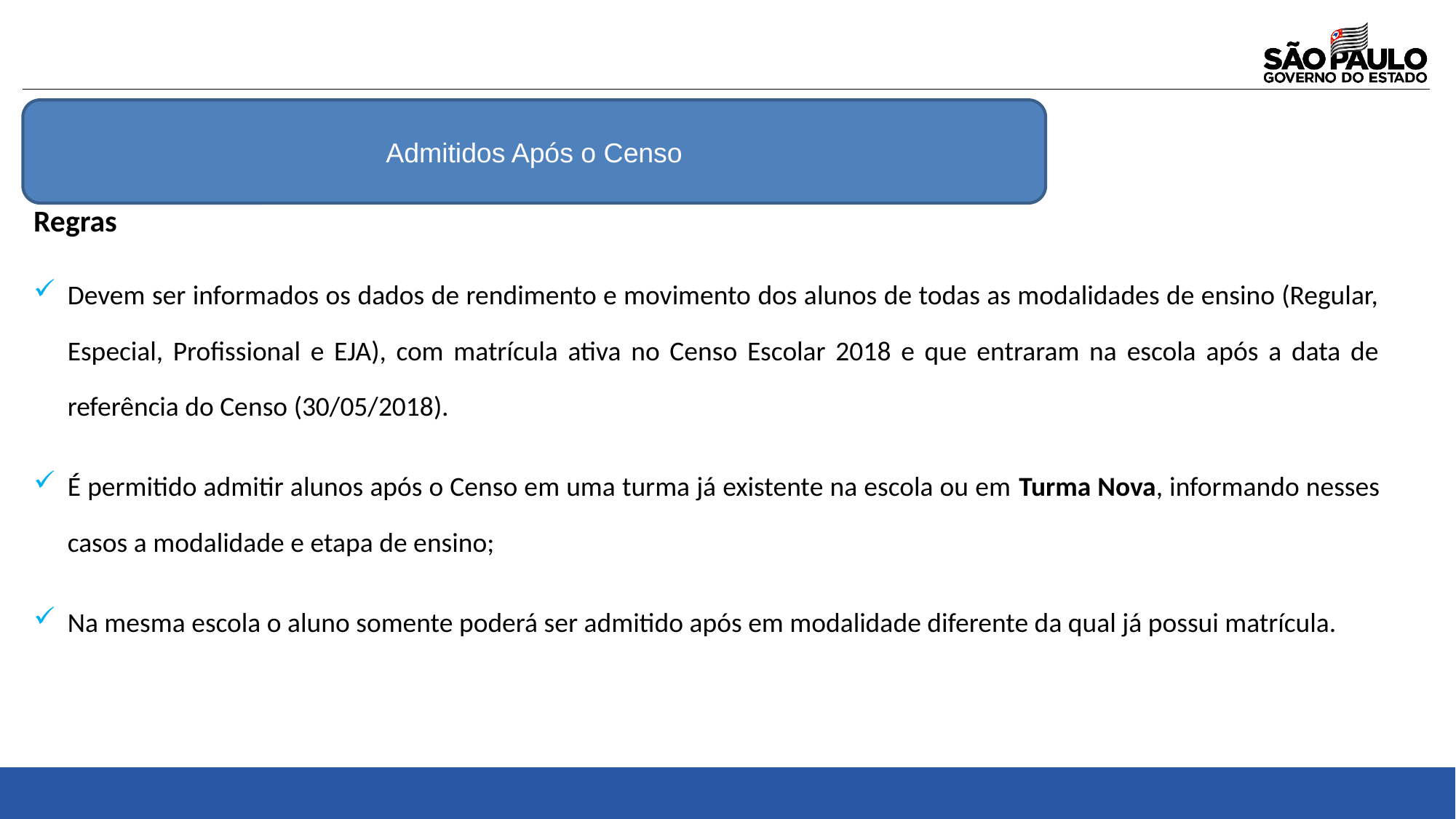

Admitidos Após o Censo
Regras

Devem ser informados os dados de rendimento e movimento dos alunos de todas as modalidades de ensino (Regular, Especial, Profissional e EJA), com matrícula ativa no Censo Escolar 2018 e que entraram na escola após a data de referência do Censo (30/05/2018).

É permitido admitir alunos após o Censo em uma turma já existente na escola ou em Turma Nova, informando nesses casos a modalidade e etapa de ensino;

Na mesma escola o aluno somente poderá ser admitido após em modalidade diferente da qual já possui matrícula.